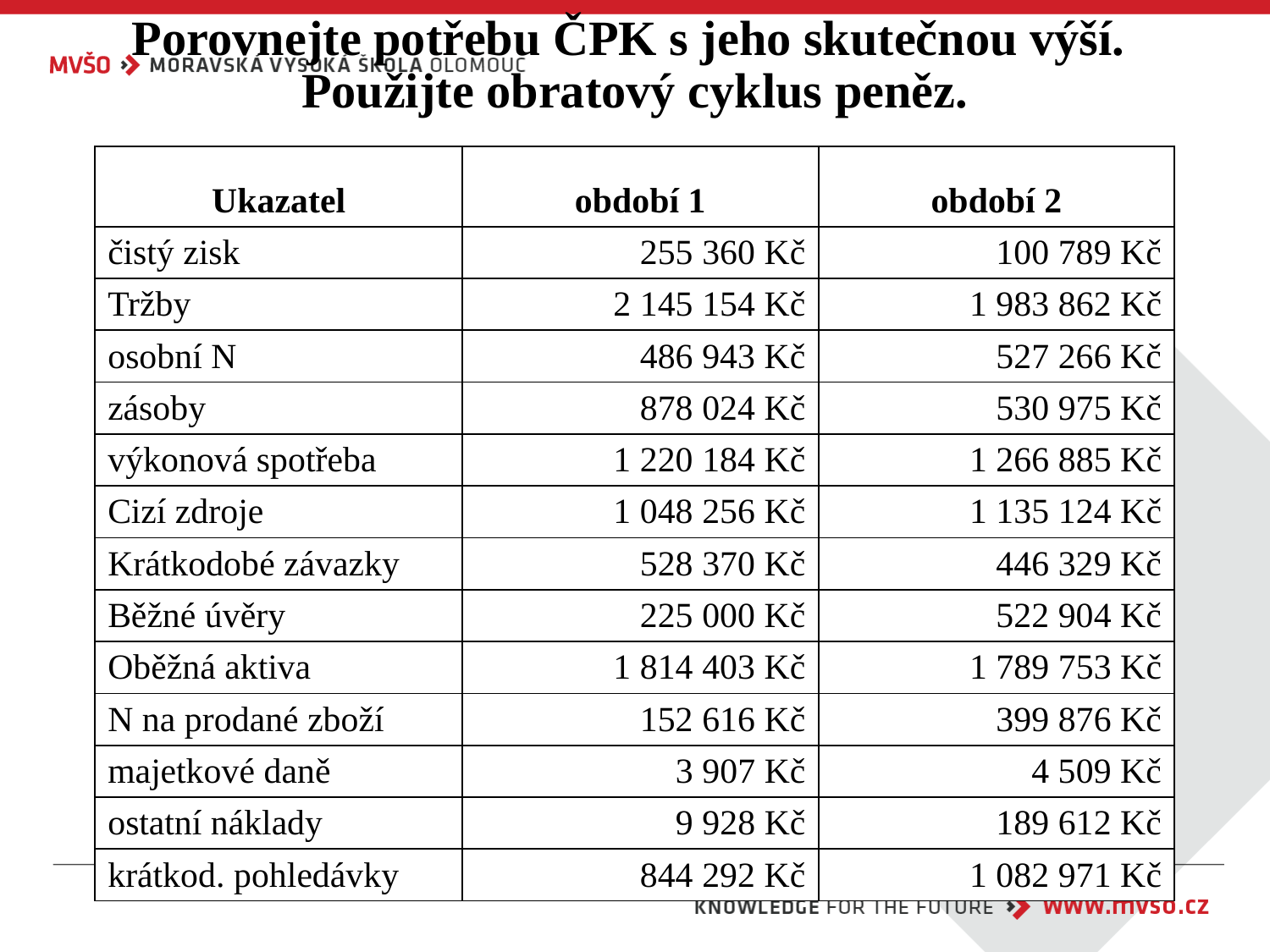

# Porovnejte potřebu ČPK s jeho skutečnou výší. Použijte obratový cyklus peněz.
| Ukazatel | období 1 | období 2 |
| --- | --- | --- |
| čistý zisk | 255 360 Kč | 100 789 Kč |
| Tržby | 2 145 154 Kč | 1 983 862 Kč |
| osobní N | 486 943 Kč | 527 266 Kč |
| zásoby | 878 024 Kč | 530 975 Kč |
| výkonová spotřeba | 1 220 184 Kč | 1 266 885 Kč |
| Cizí zdroje | 1 048 256 Kč | 1 135 124 Kč |
| Krátkodobé závazky | 528 370 Kč | 446 329 Kč |
| Běžné úvěry | 225 000 Kč | 522 904 Kč |
| Oběžná aktiva | 1 814 403 Kč | 1 789 753 Kč |
| N na prodané zboží | 152 616 Kč | 399 876 Kč |
| majetkové daně | 3 907 Kč | 4 509 Kč |
| ostatní náklady | 9 928 Kč | 189 612 Kč |
| krátkod. pohledávky | 844 292 Kč | 1 082 971 Kč |